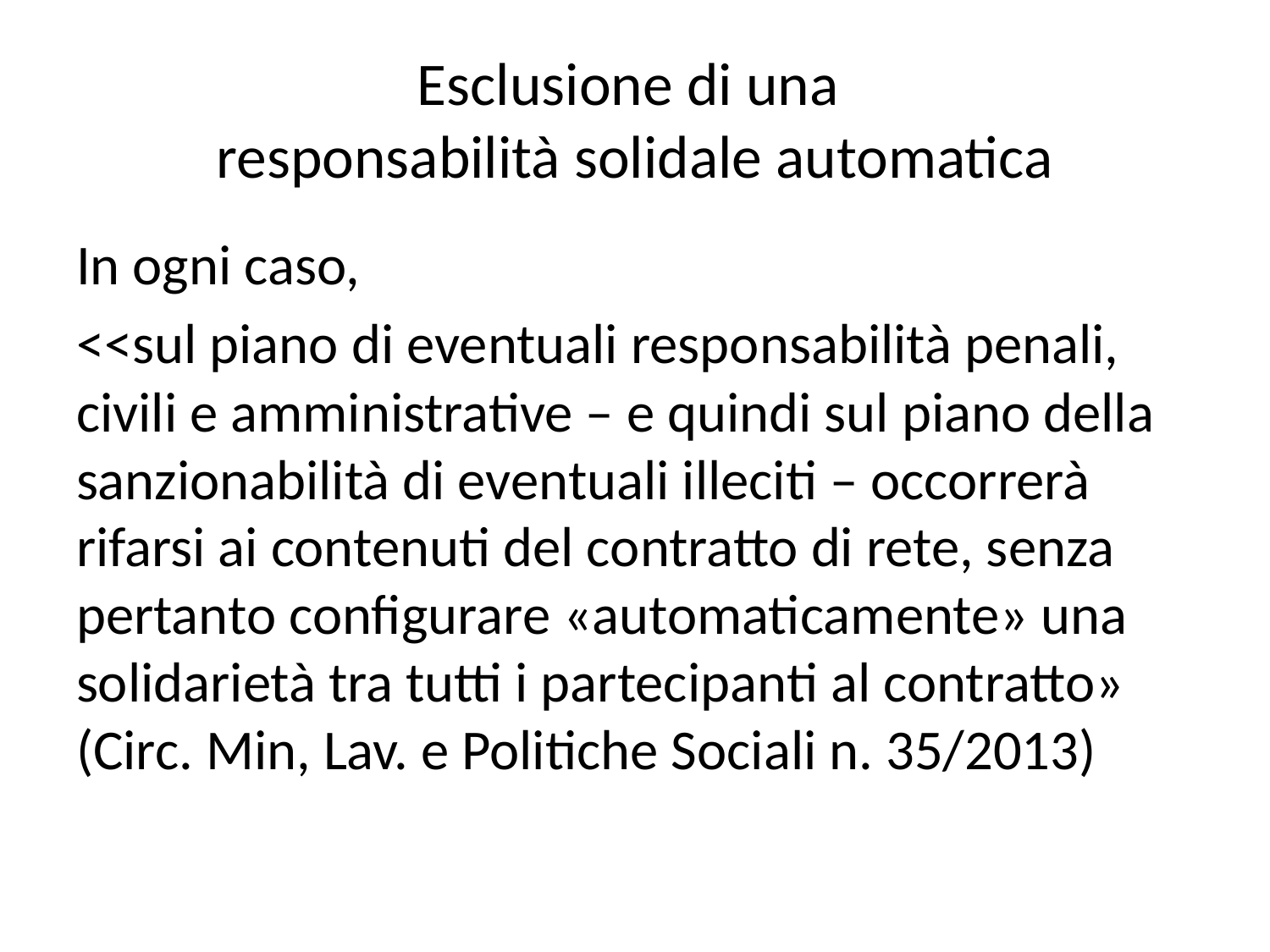

# Esclusione di una responsabilità solidale automatica
In ogni caso,
<<sul piano di eventuali responsabilità penali, civili e amministrative – e quindi sul piano della sanzionabilità di eventuali illeciti – occorrerà rifarsi ai contenuti del contratto di rete, senza pertanto configurare «automaticamente» una solidarietà tra tutti i partecipanti al contratto» (Circ. Min, Lav. e Politiche Sociali n. 35/2013)